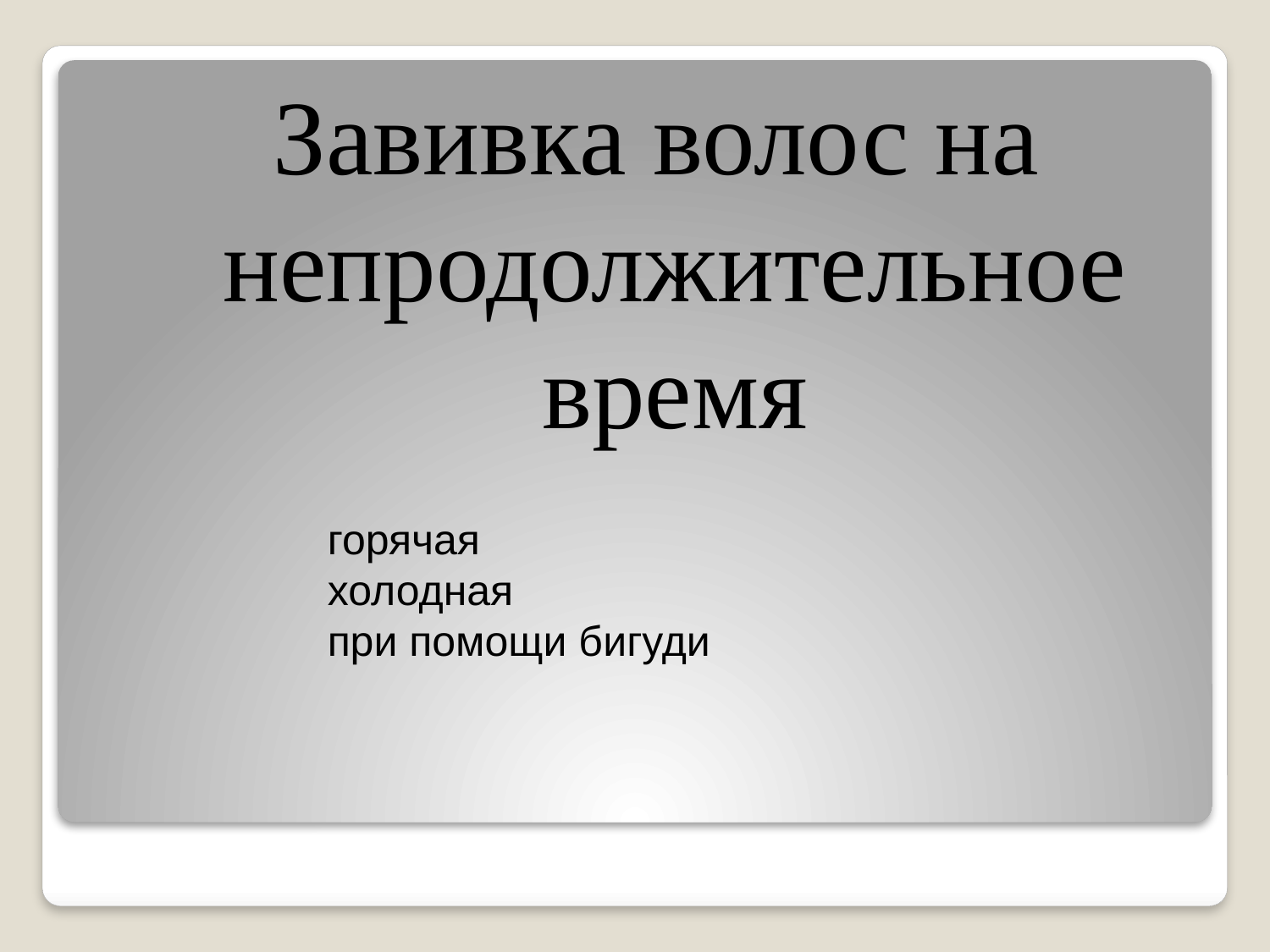

Завивка волос на непродолжительное время
горячая
холодная
при помощи бигуди